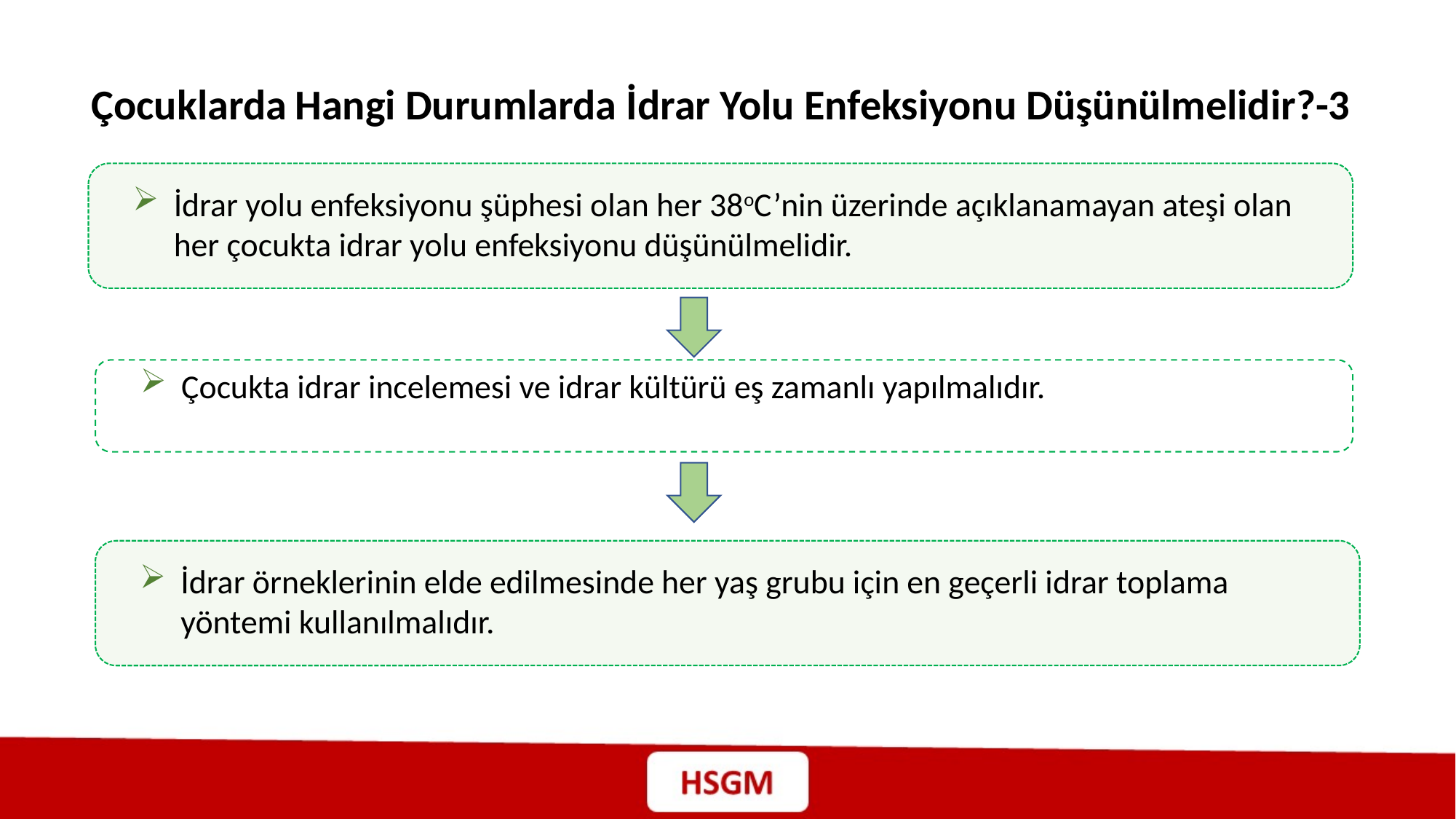

Çocuklarda Hangi Durumlarda İdrar Yolu Enfeksiyonu Düşünülmelidir?-3

İdrar yolu enfeksiyonu şüphesi olan her 38oC’nin üzerinde açıklanamayan ateşi olan her çocukta idrar yolu enfeksiyonu düşünülmelidir.

Çocukta idrar incelemesi ve idrar kültürü eş zamanlı yapılmalıdır.

İdrar örneklerinin elde edilmesinde her yaş grubu için en geçerli idrar toplama yöntemi kullanılmalıdır.